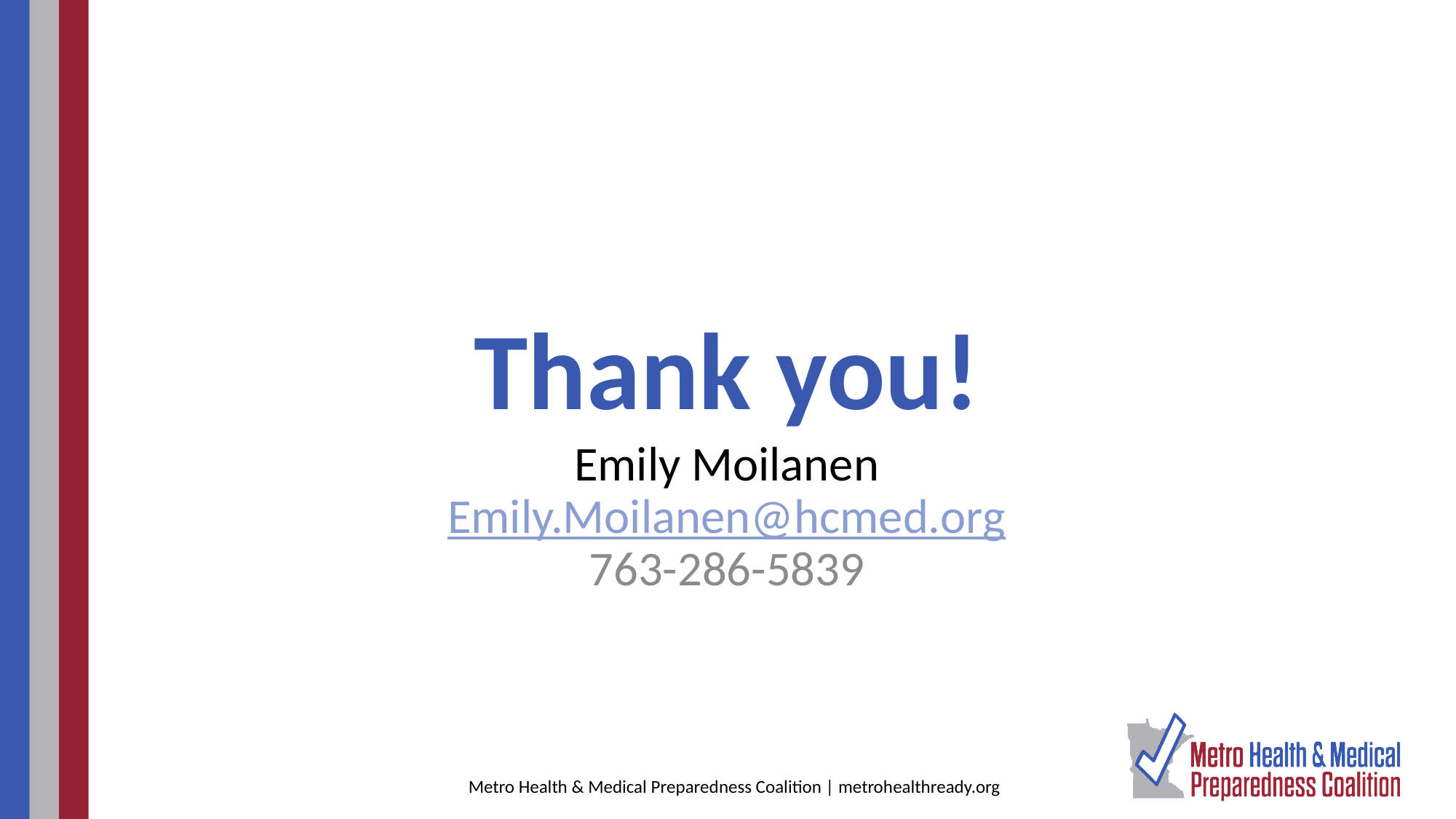

# Thank you!
Emily Moilanen
Emily.Moilanen@hcmed.org
763-286-5839